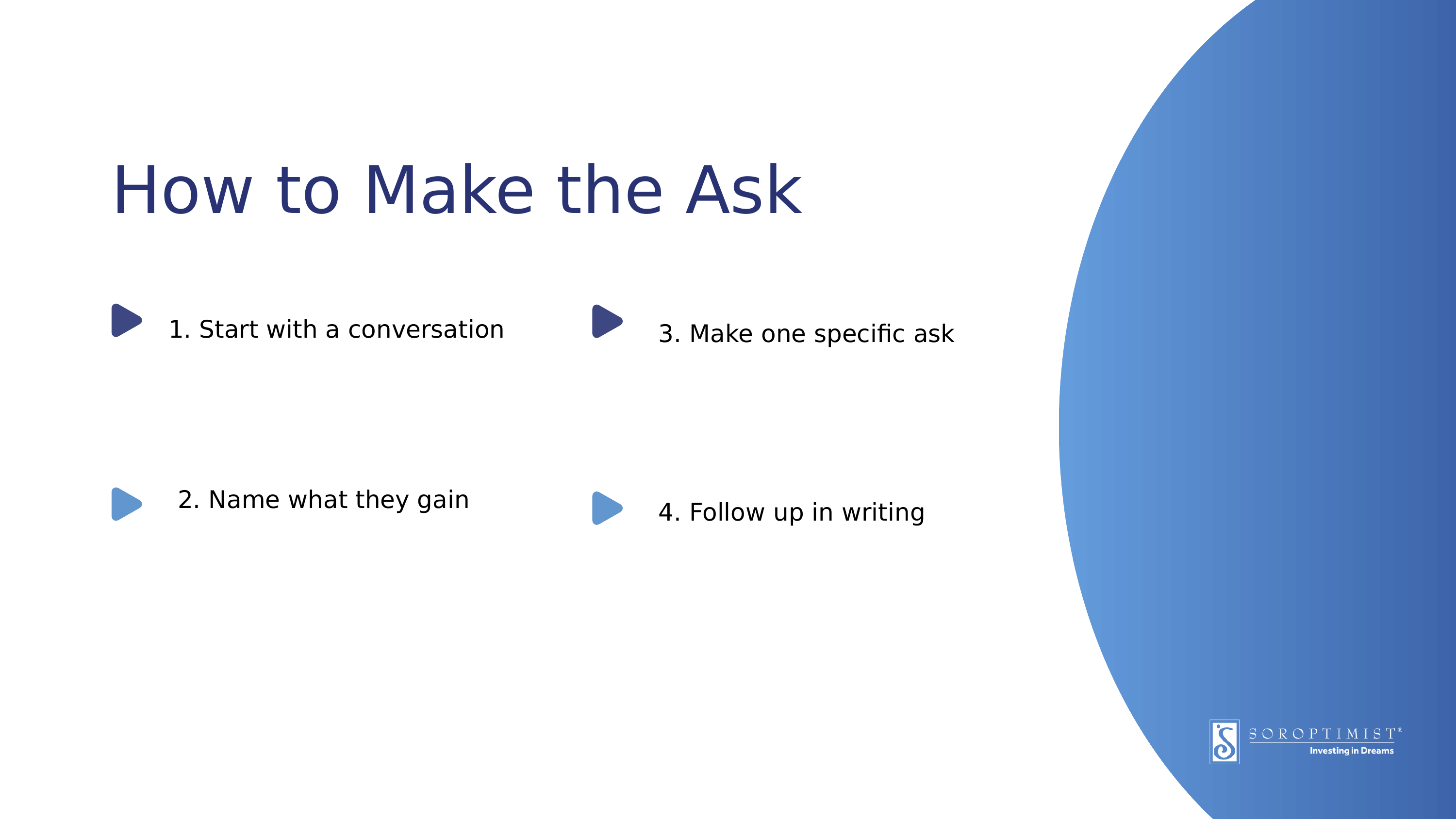

How to Make the Ask
1. Start with a conversation
3. Make one specific ask

4. Follow up in writing

2. Name what they gain